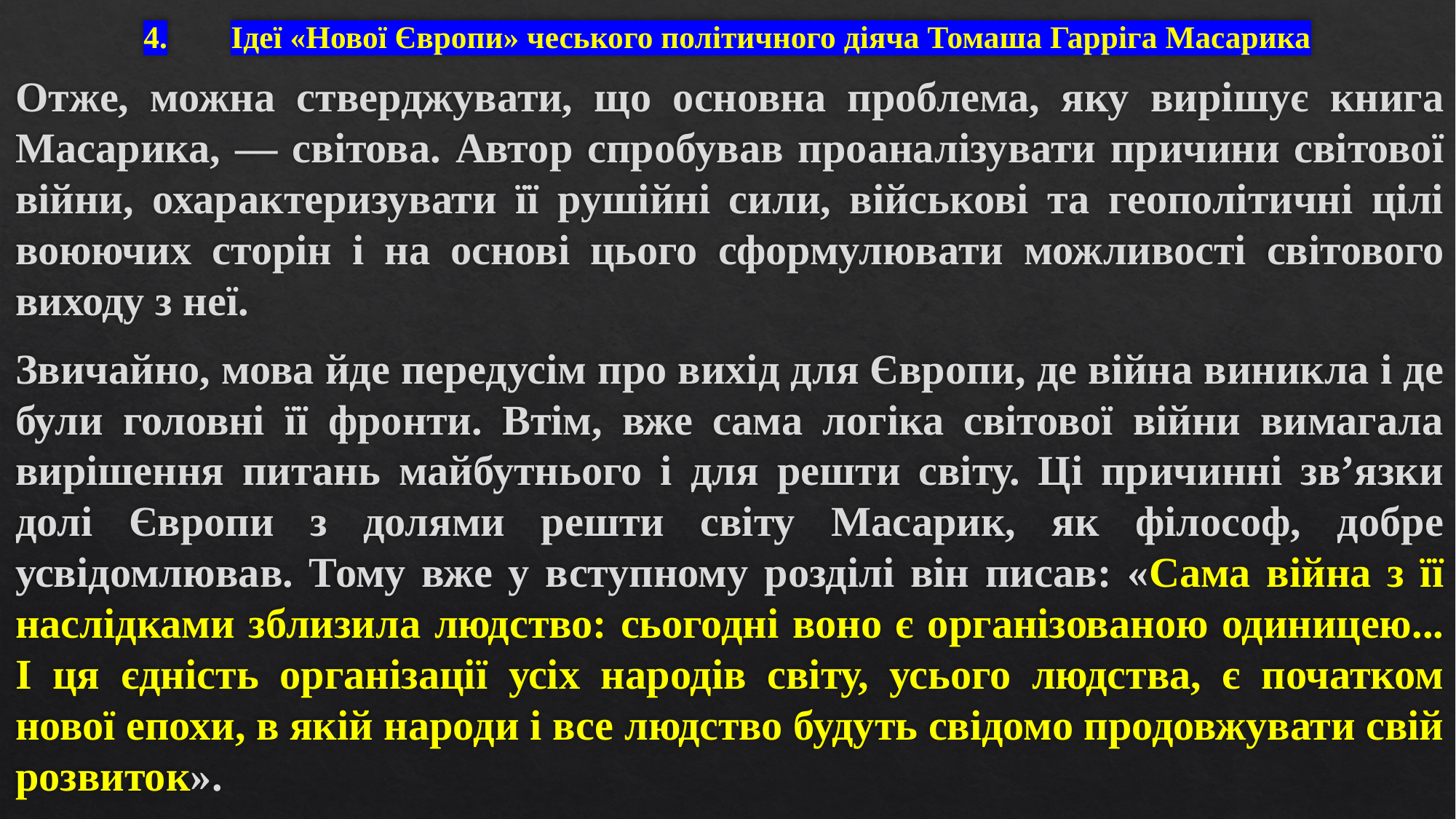

# 4.	Ідеї «Нової Європи» чеського політичного діяча Томаша Гарріга Масарика
Отже, можна стверджувати, що основна проблема, яку вирішує книга Масарика, — світова. Автор спробував проаналізувати причини світової війни, охарактеризувати її рушійні сили, військові та геополітичні цілі воюючих сторін і на основі цього сформулювати можливості світового виходу з неї.
Звичайно, мова йде передусім про вихід для Європи, де війна виникла і де були головні її фронти. Втім, вже сама логіка світової війни вимагала вирішення питань майбутнього і для решти світу. Ці причинні зв’язки долі Європи з долями решти світу Масарик, як філософ, добре усвідомлював. Тому вже у вступному розділі він писав: «Сама війна з її наслідками зблизила людство: сьогодні воно є організованою одиницею... І ця єдність організації усіх народів світу, усього людства, є початком нової епохи, в якій народи і все людство будуть свідомо продовжувати свій розвиток».